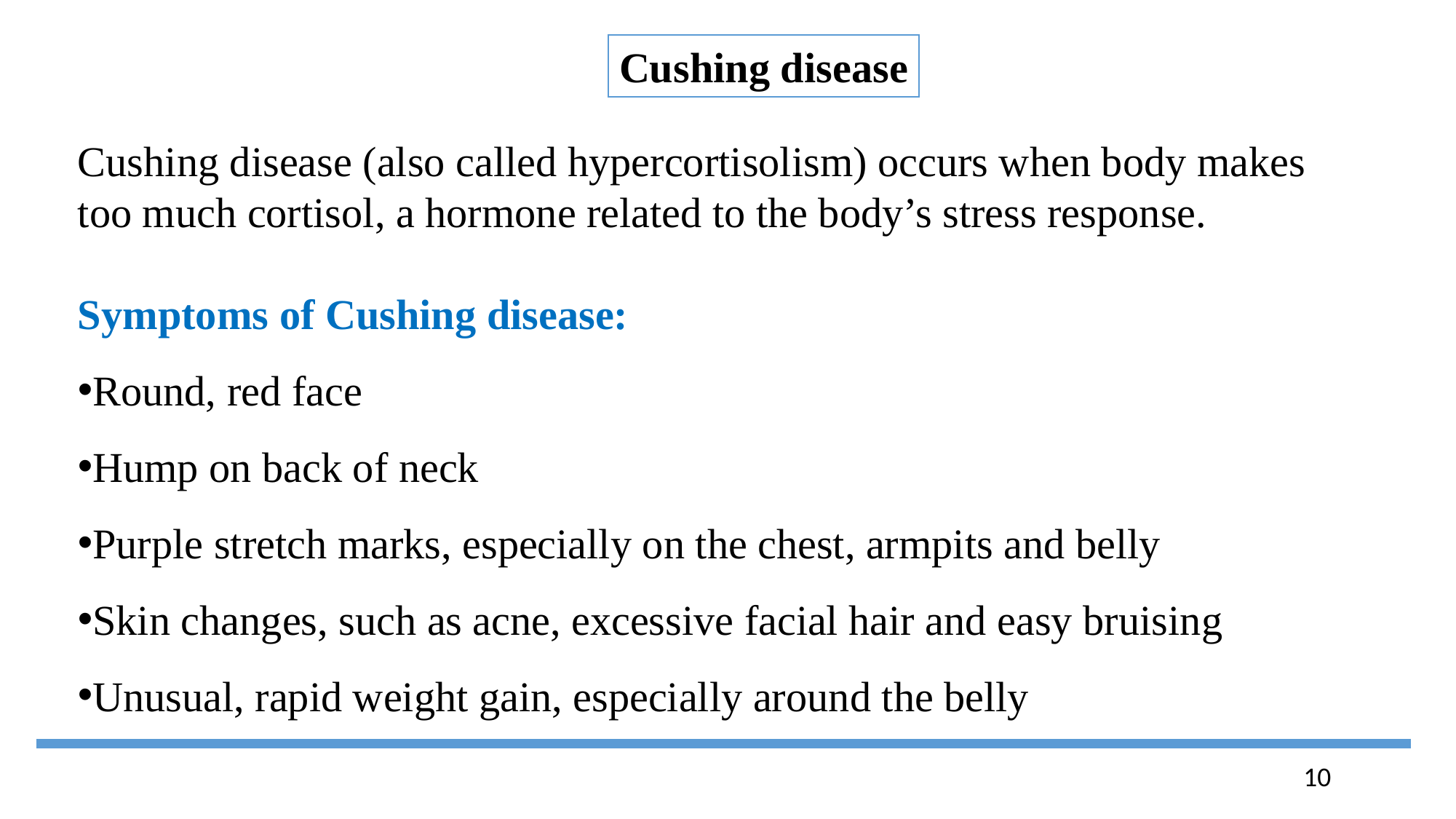

Cushing disease
Cushing disease (also called hypercortisolism) occurs when body makes too much cortisol, a hormone related to the body’s stress response.

Symptoms of Cushing disease:
Round, red face
Hump on back of neck
Purple stretch marks, especially on the chest, armpits and belly
Skin changes, such as acne, excessive facial hair and easy bruising
Unusual, rapid weight gain, especially around the belly

10